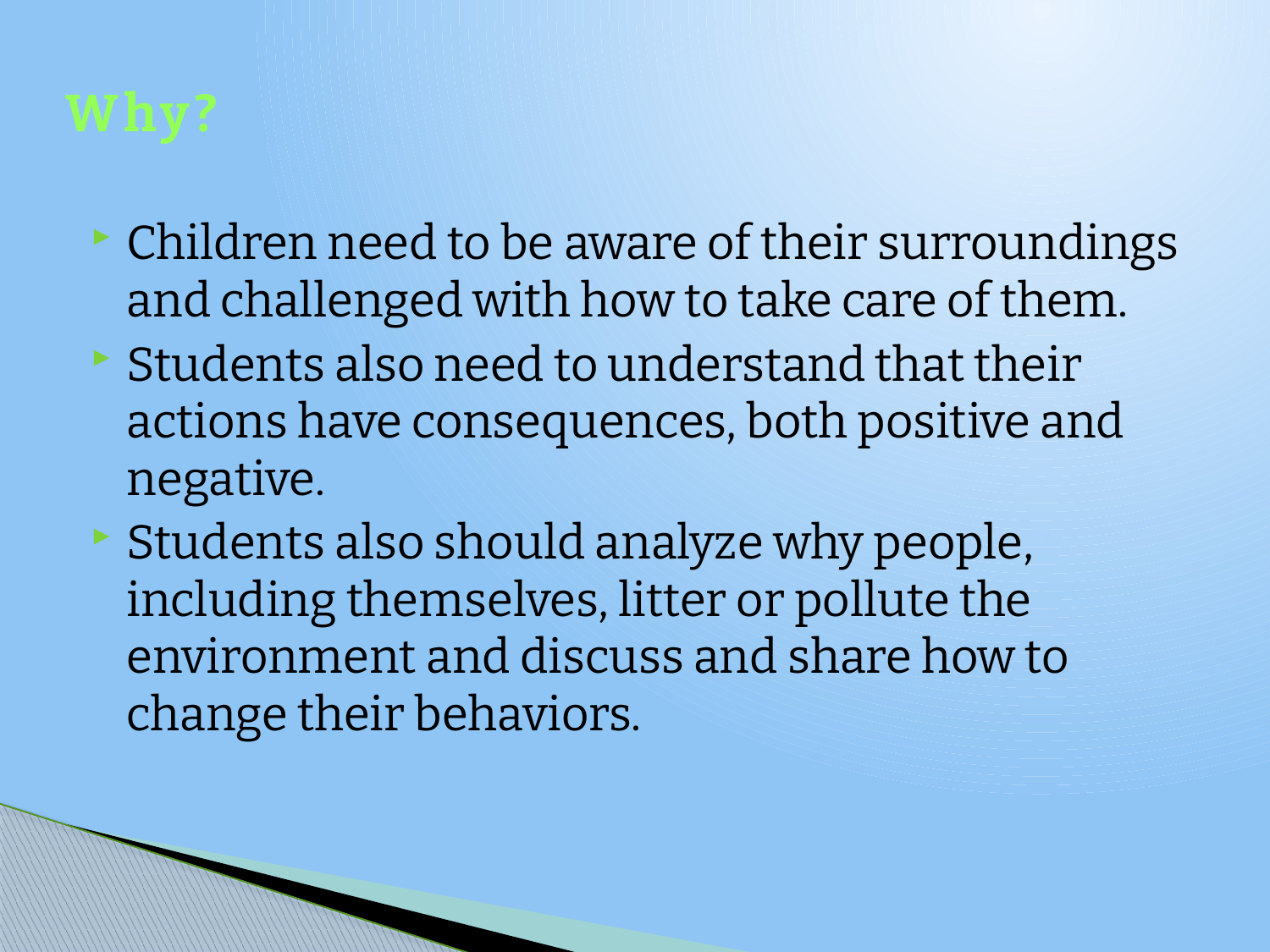

# Why?
Children need to be aware of their surroundings and challenged with how to take care of them.
Students also need to understand that their actions have consequences, both positive and negative.
Students also should analyze why people, including themselves, litter or pollute the environment and discuss and share how to change their behaviors.